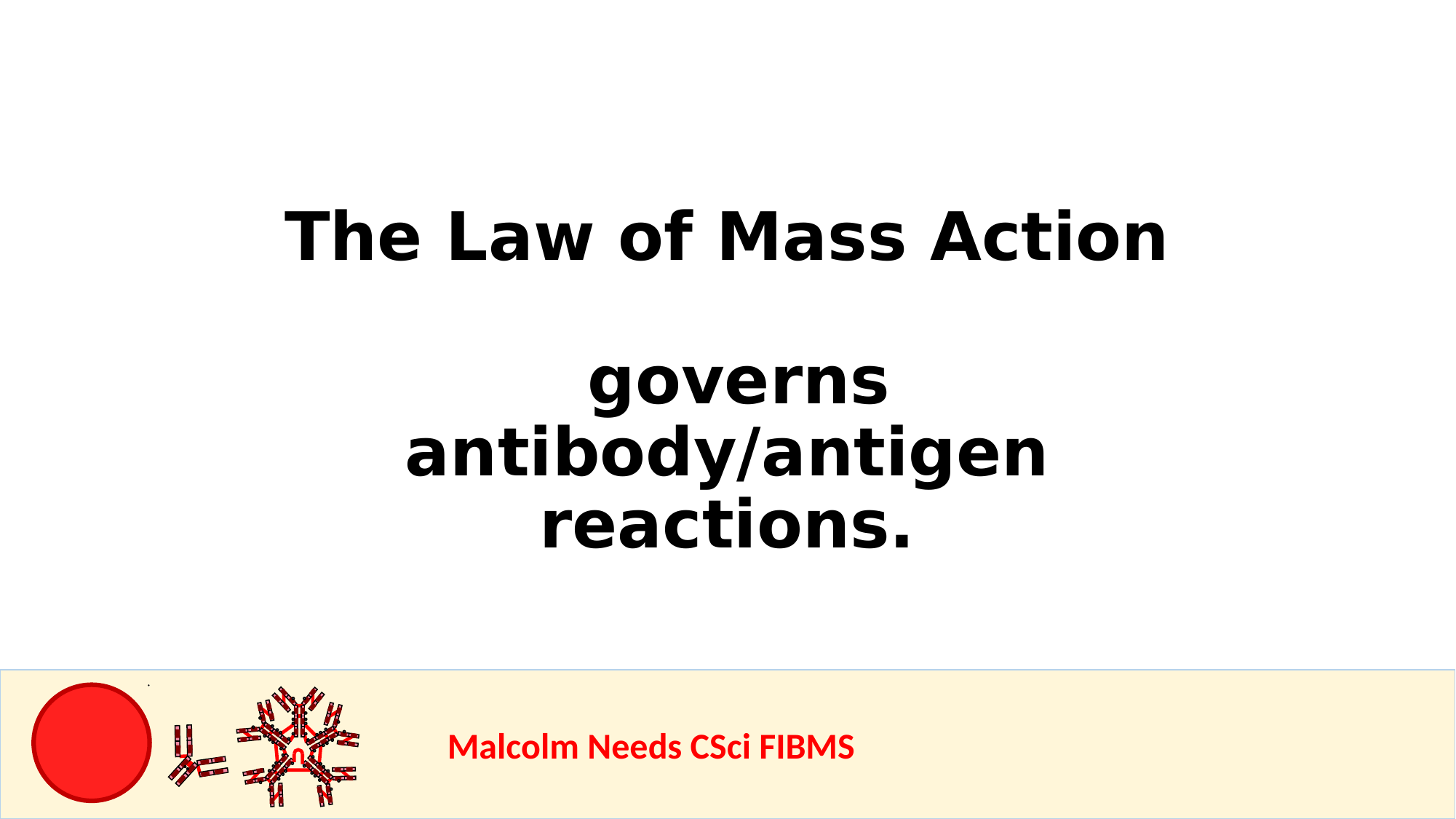

The Law of Mass Action
 governs antibody/antigen reactions.
				Malcolm Needs CSci FIBMS